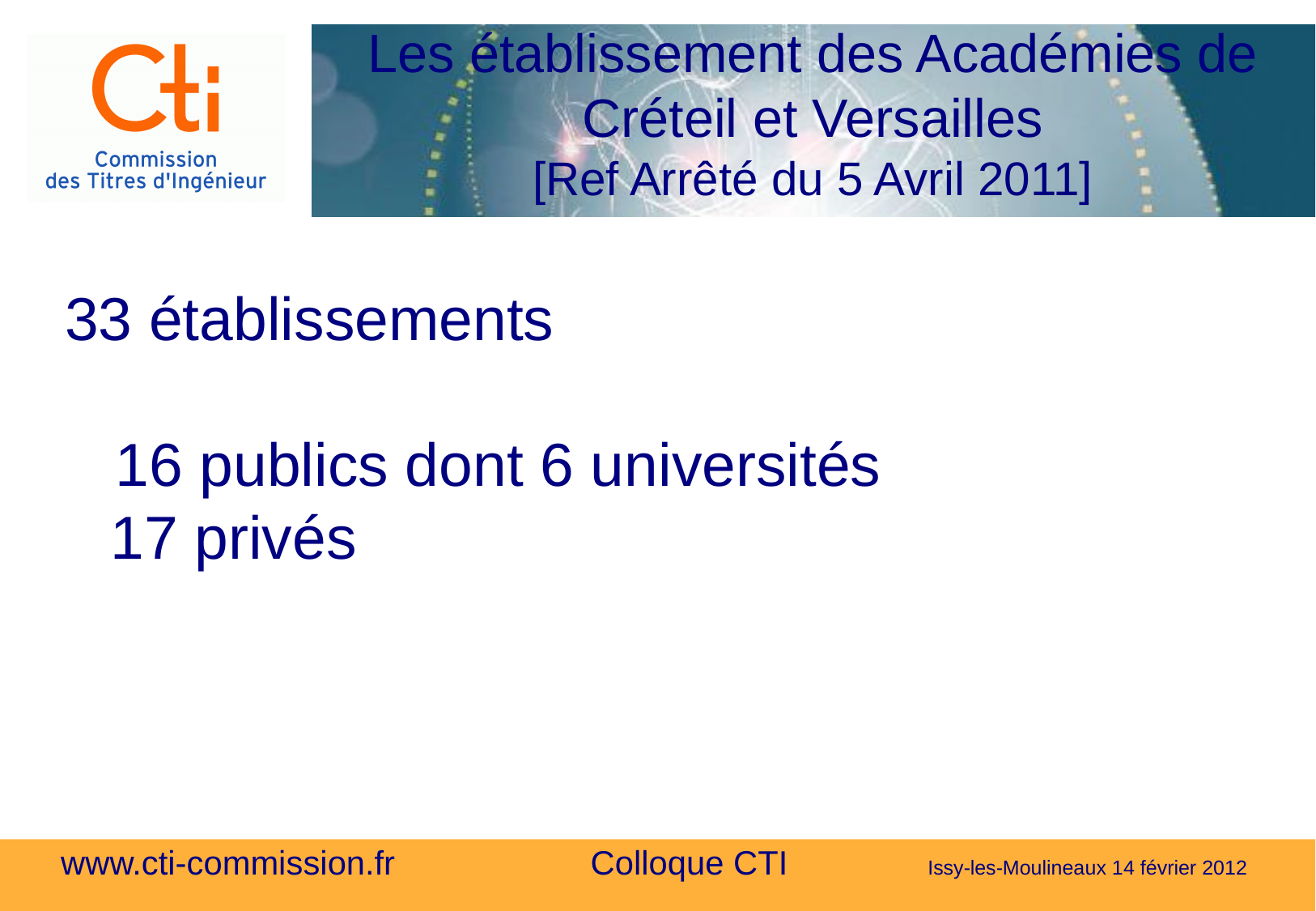

# Les établissement des Académies de Créteil et Versailles [Ref Arrêté du 5 Avril 2011]

33 établissements

   16 publics dont 6 universités
	17 privés